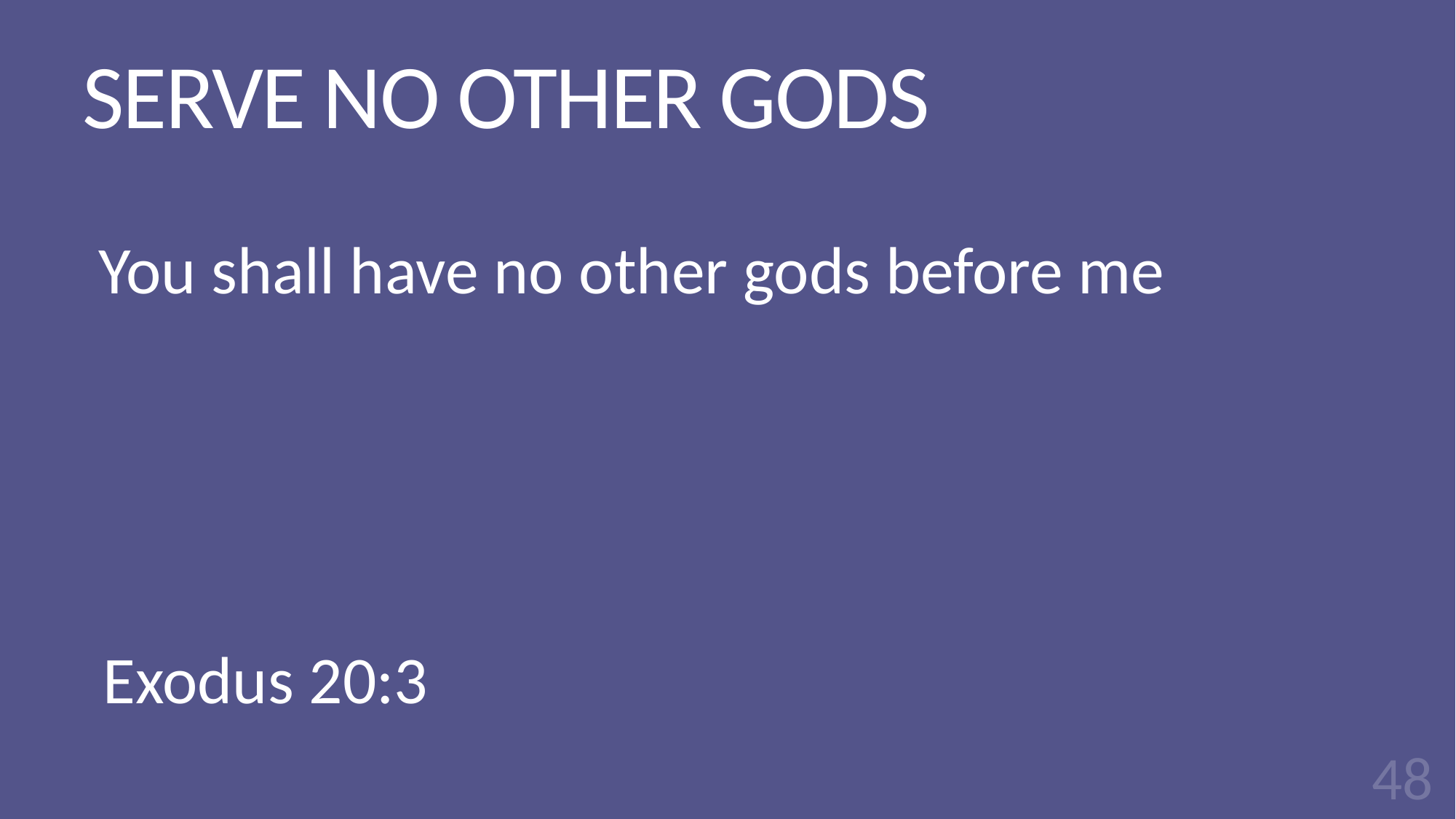

# SERVE NO OTHER GODS
You shall have no other gods before me
Exodus 20:3
48